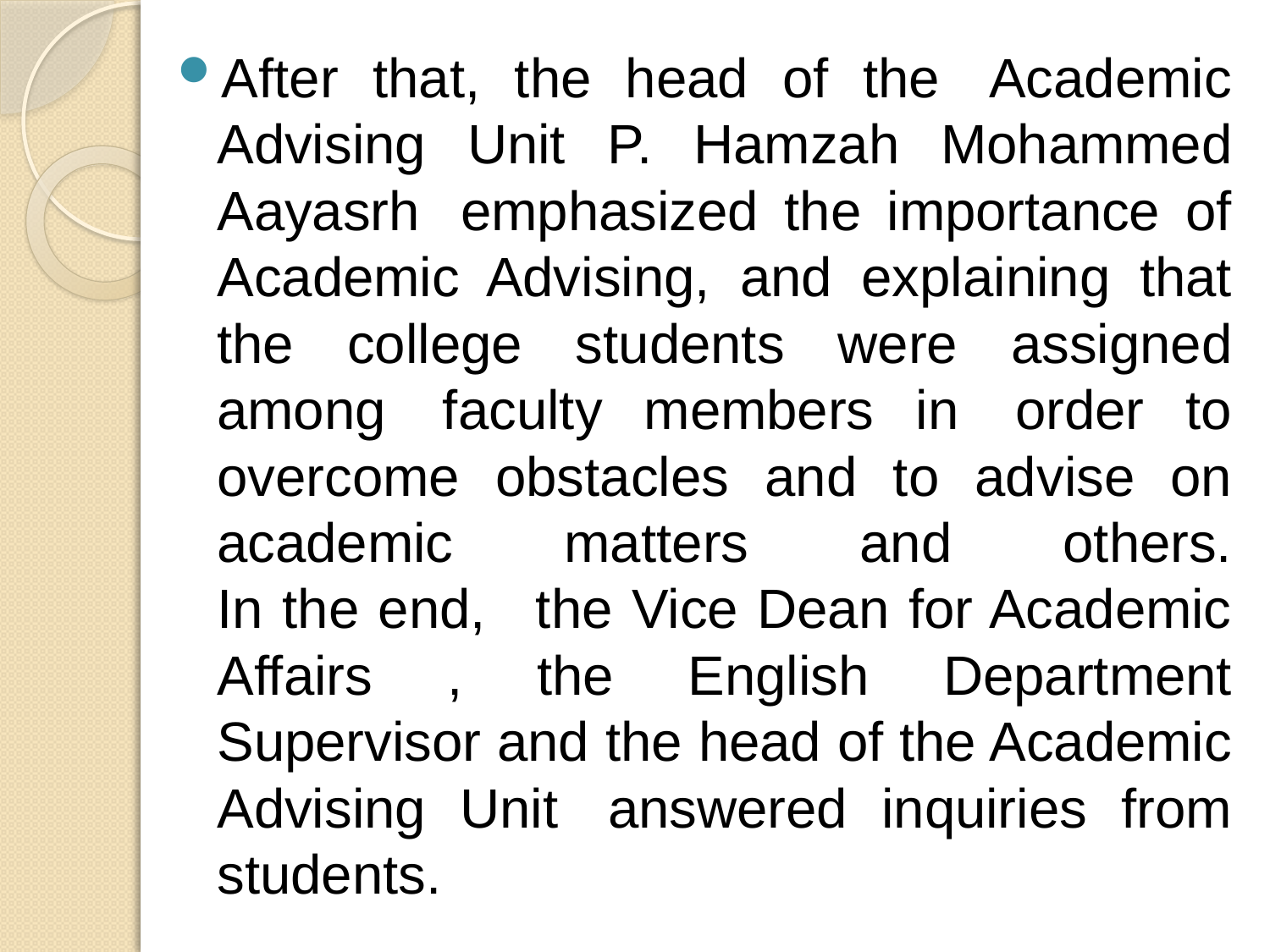

After that, the head of the  Academic Advising Unit P. Hamzah Mohammed Aayasrh  emphasized the importance of Academic Advising, and explaining that the college students were assigned among  faculty members in  order to overcome obstacles and to advise on academic matters and others.
In the end,   the Vice Dean for Academic Affairs , the English Department Supervisor and the head of the Academic Advising Unit  answered inquiries from students.